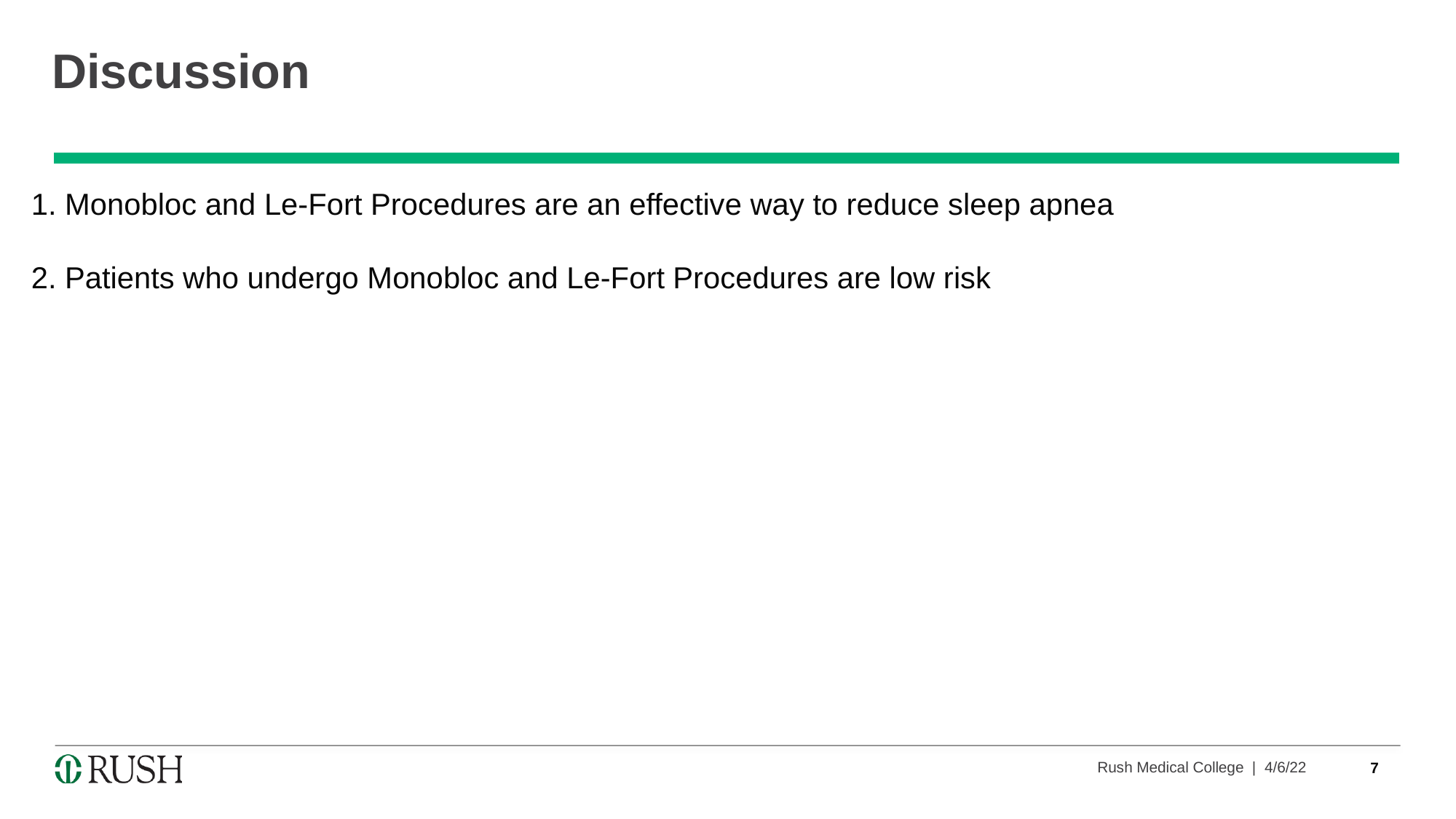

Discussion

1. Monobloc and Le-Fort Procedures are an effective way to reduce sleep apnea

2. Patients who undergo Monobloc and Le-Fort Procedures are low risk